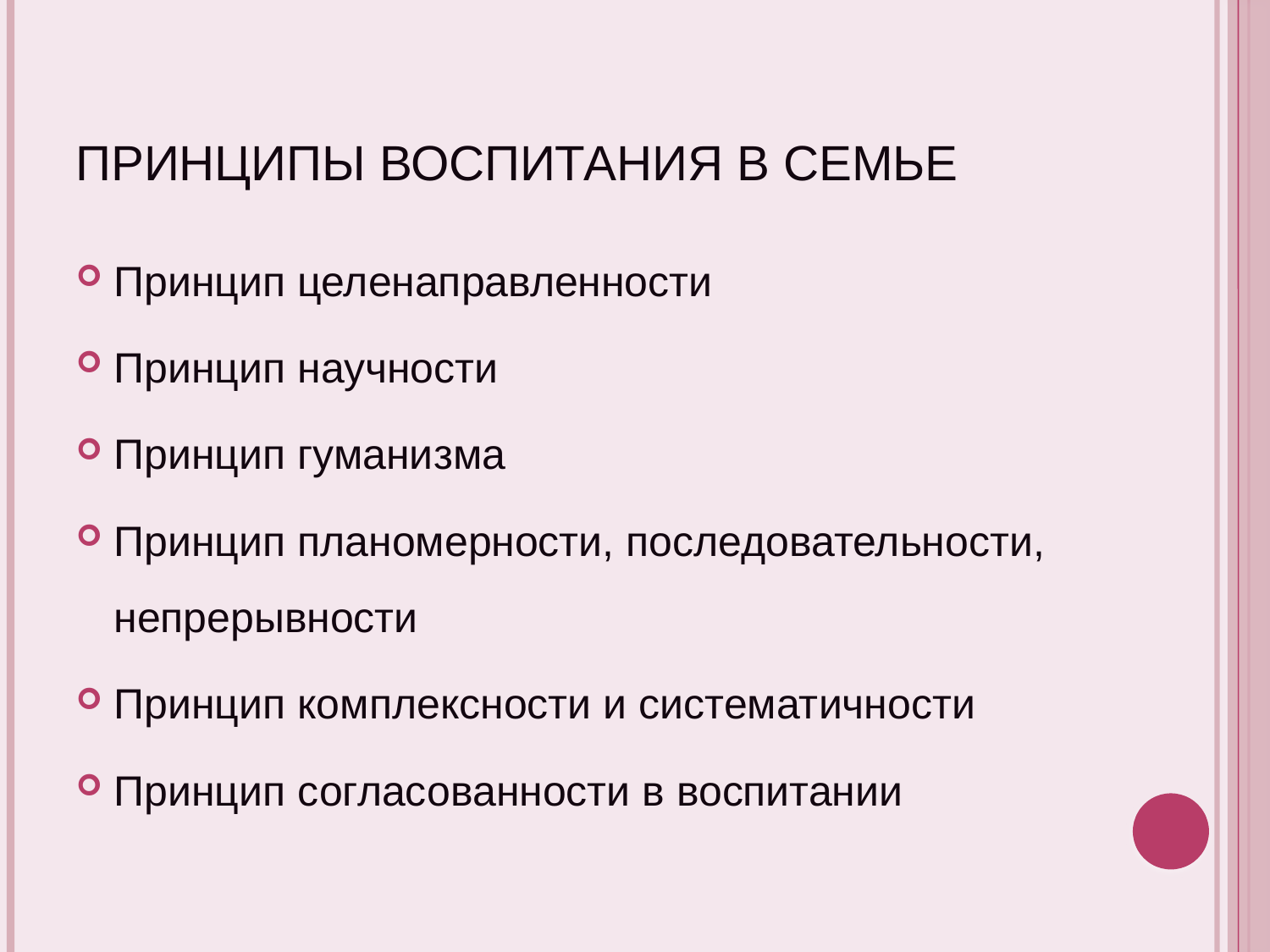

# Принципы воспитания в семье
Принцип целенаправленности
Принцип научности
Принцип гуманизма
Принцип планомерности, последовательности, непрерывности
Принцип комплексности и систематичности
Принцип согласованности в воспитании